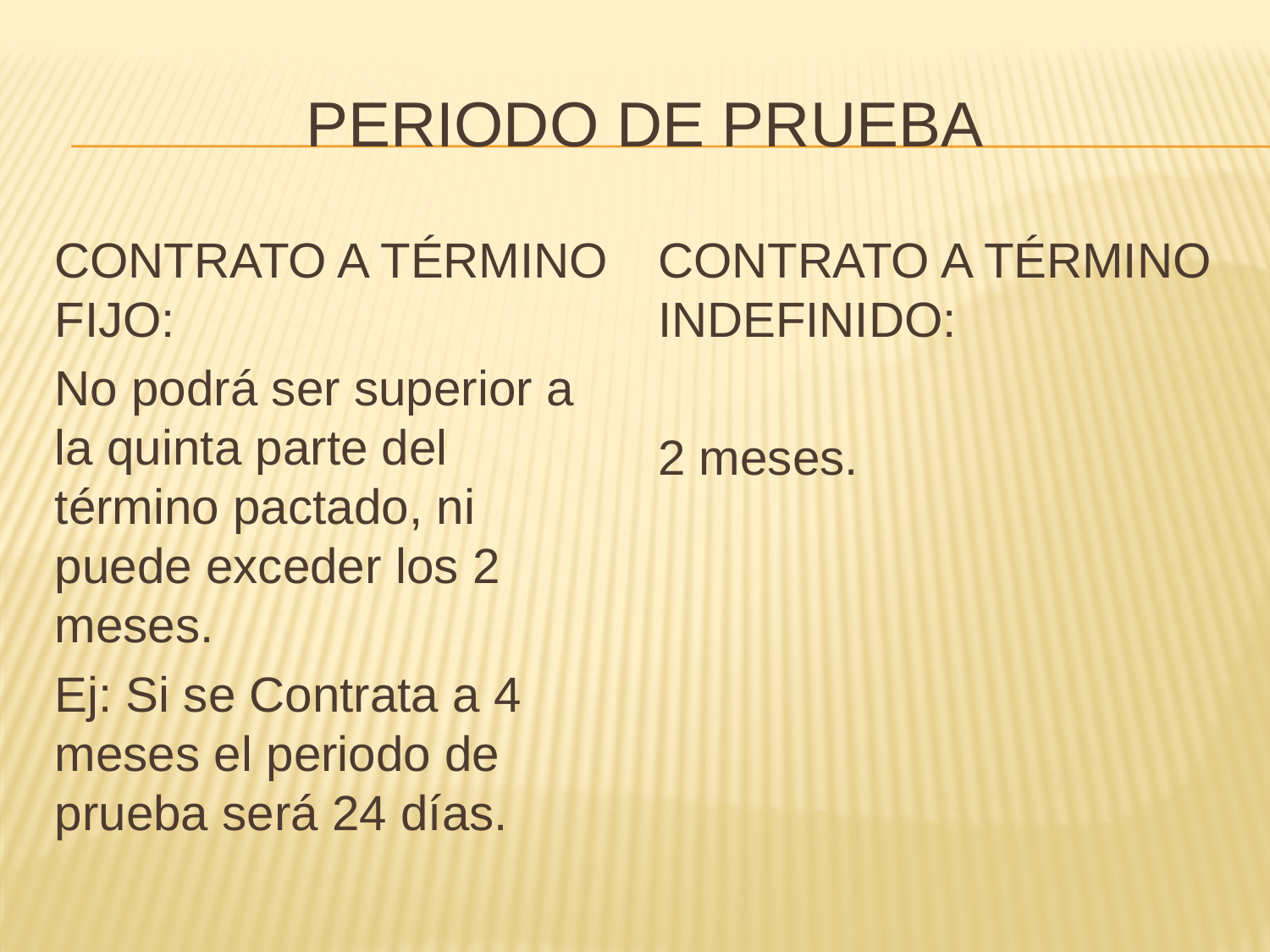

# Periodo de prueba
CONTRATO A TÉRMINO FIJO:
No podrá ser superior a la quinta parte del término pactado, ni puede exceder los 2 meses.
Ej: Si se Contrata a 4 meses el periodo de prueba será 24 días.

CONTRATO A TÉRMINO INDEFINIDO:

2 meses.